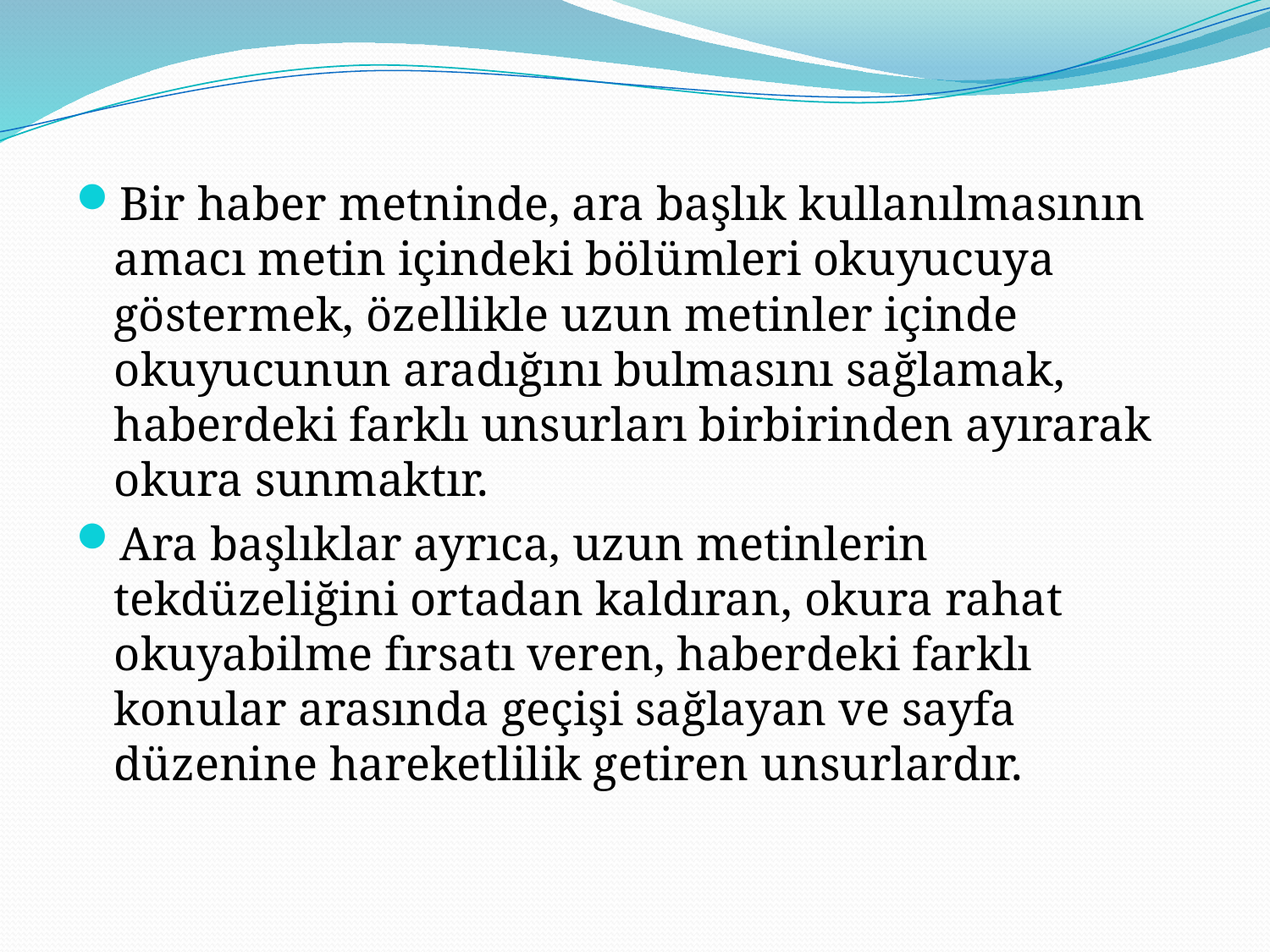

Bir haber metninde, ara başlık kullanılmasının amacı metin içindeki bölümleri okuyucuya göstermek, özellikle uzun metinler içinde okuyucunun aradığını bulmasını sağlamak, haberdeki farklı unsurları birbirinden ayırarak okura sunmaktır.
Ara başlıklar ayrıca, uzun metinlerin tekdüzeliğini ortadan kaldıran, okura rahat okuyabilme fırsatı veren, haberdeki farklı konular arasında geçişi sağlayan ve sayfa düzenine hareketlilik getiren unsurlardır.